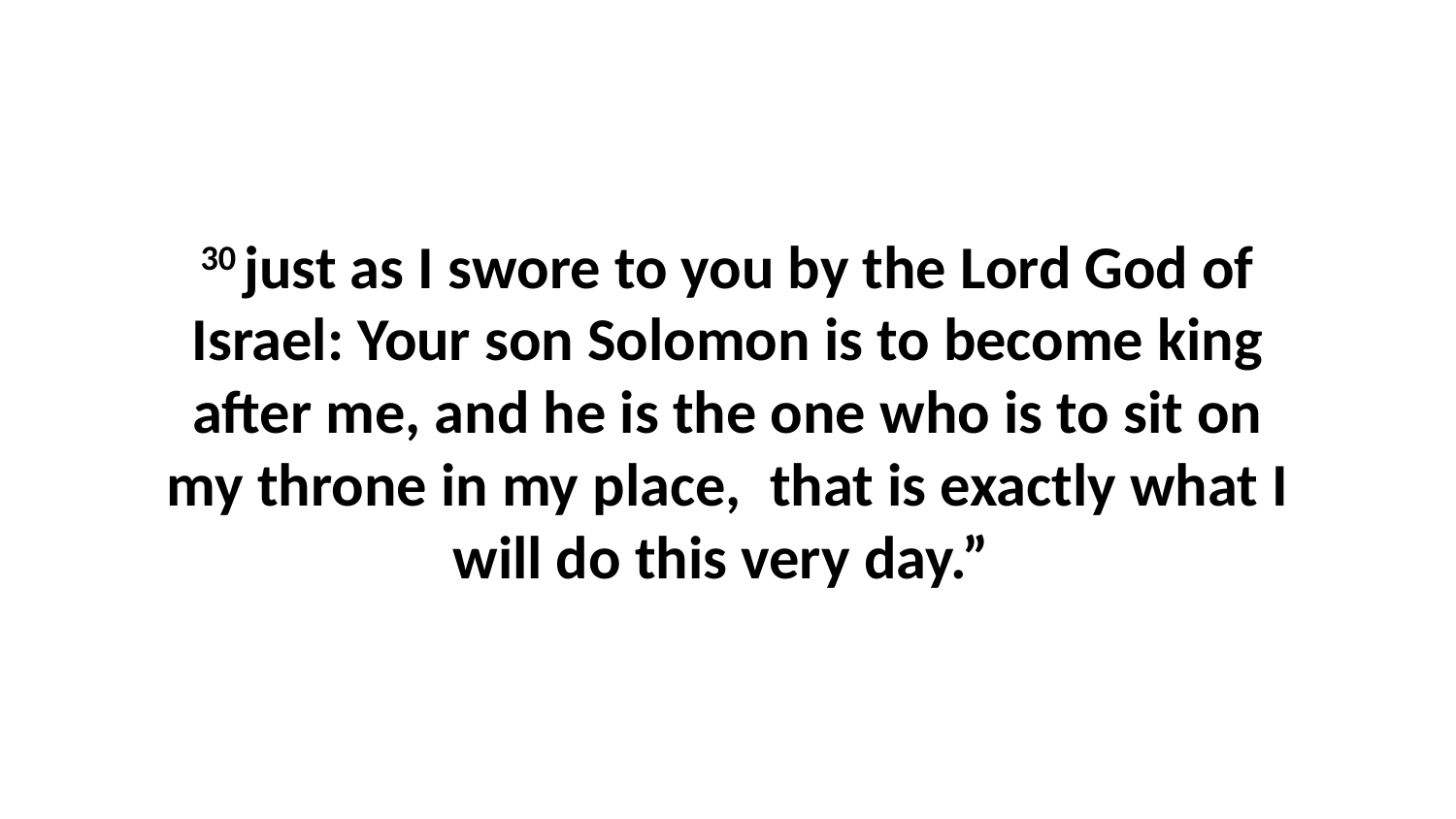

30 just as I swore to you by the Lord God of Israel: Your son Solomon is to become king after me, and he is the one who is to sit on my throne in my place,  that is exactly what I will do this very day.”